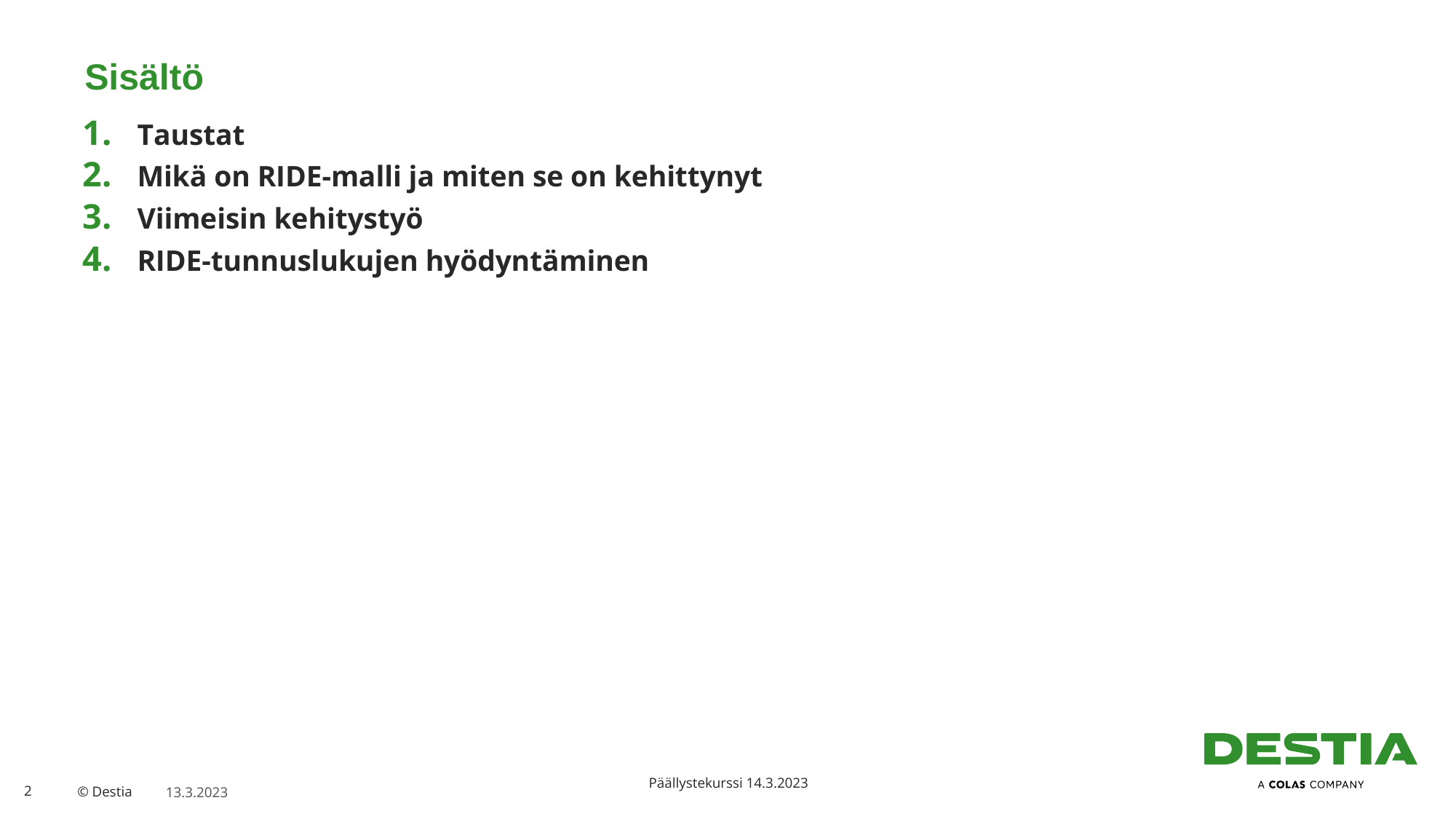

# Sisältö
Taustat
Mikä on RIDE-malli ja miten se on kehittynyt
Viimeisin kehitystyö
RIDE-tunnuslukujen hyödyntäminen
Päällystekurssi 14.3.2023

13.3.2023